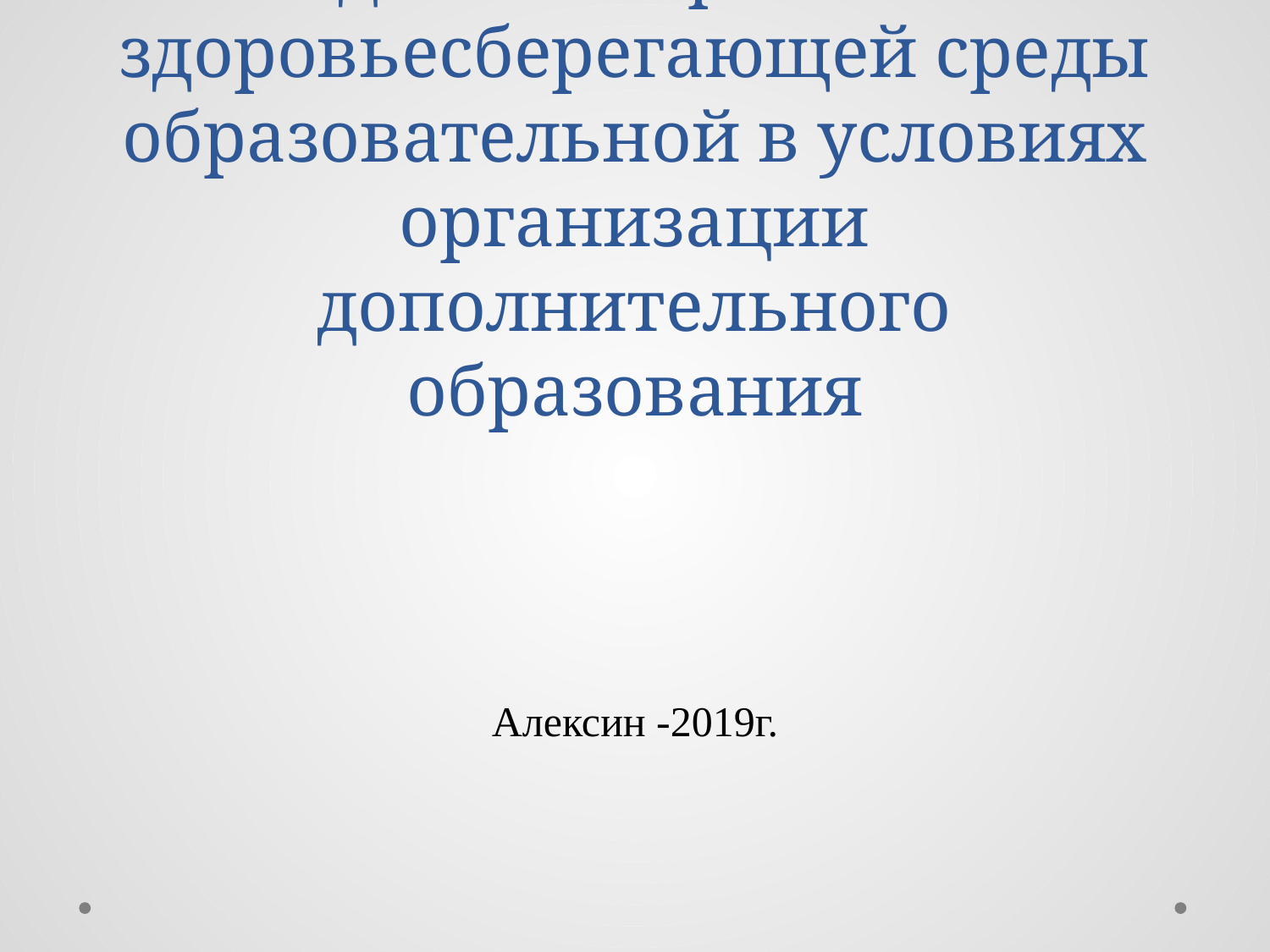

# Создание современной здоровьесберегающей среды образовательной в условиях организации дополнительного образования
Алексин -2019г.